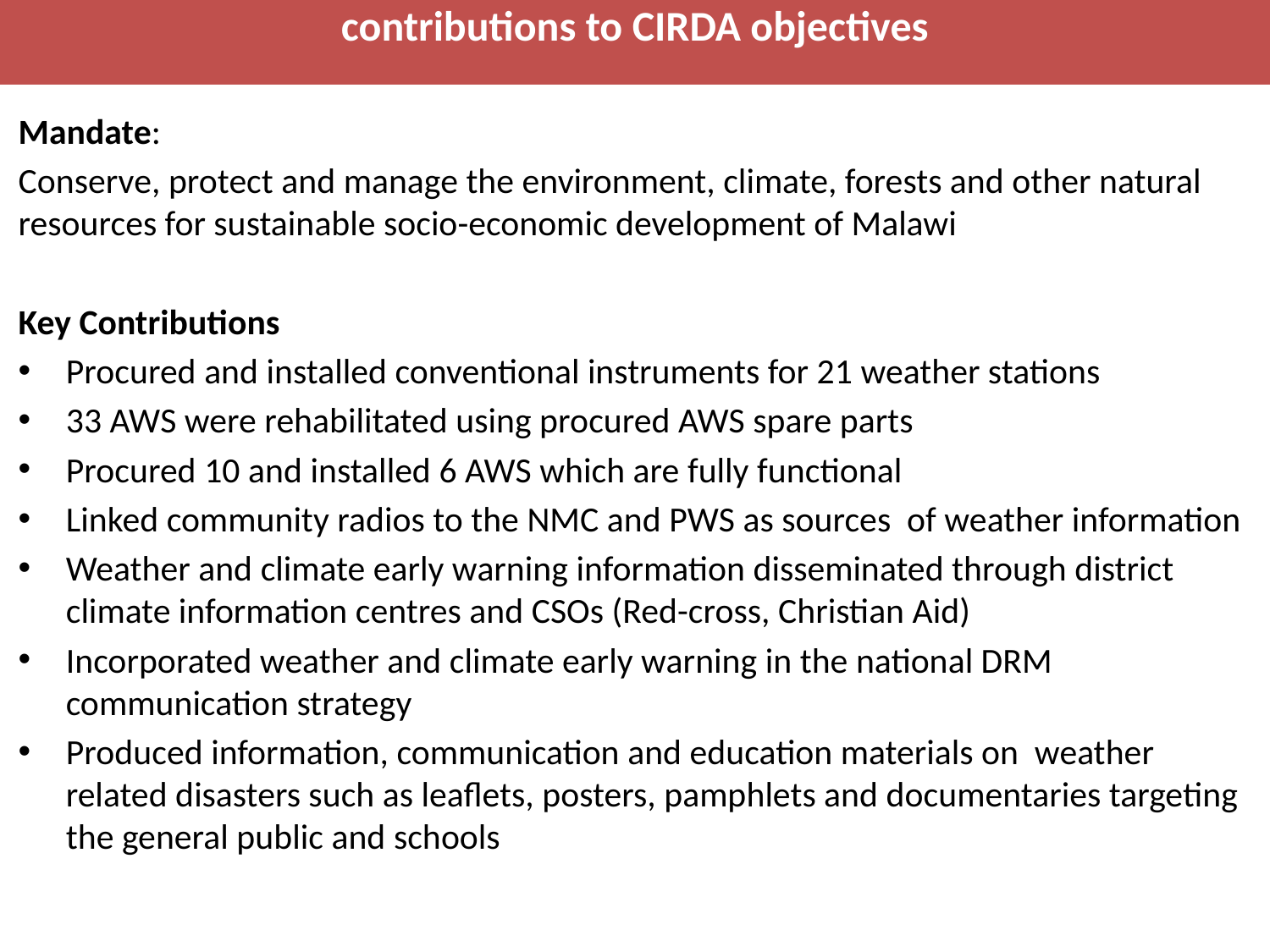

# Department of Climate Change and  Meteorology Services contributions to CIRDA objectives
Mandate:
Conserve, protect and manage the environment, climate, forests and other natural resources for sustainable socio-economic development of Malawi

Key Contributions
Procured and installed conventional instruments for 21 weather stations
33 AWS were rehabilitated using procured AWS spare parts
Procured 10 and installed 6 AWS which are fully functional
Linked community radios to the NMC and PWS as sources  of weather information
Weather and climate early warning information disseminated through district climate information centres and CSOs (Red-cross, Christian Aid)
Incorporated weather and climate early warning in the national DRM communication strategy
Produced information, communication and education materials on  weather related disasters such as leaflets, posters, pamphlets and documentaries targeting the general public and schools